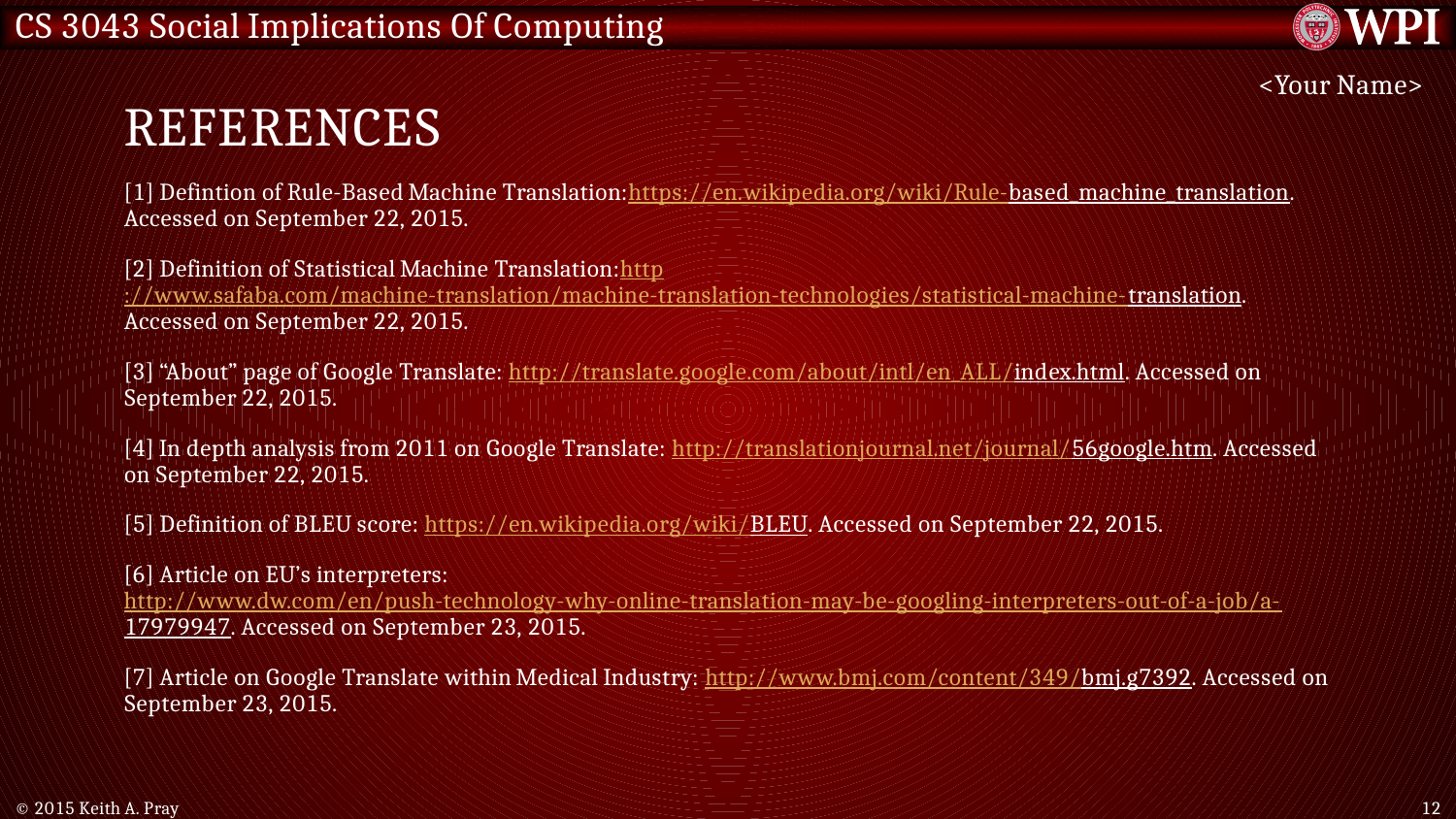

# References
<Your Name>
[1] Defintion of Rule-Based Machine Translation:https://en.wikipedia.org/wiki/Rule-based_machine_translation. Accessed on September 22, 2015.
[2] Definition of Statistical Machine Translation:http://www.safaba.com/machine-translation/machine-translation-technologies/statistical-machine-translation. Accessed on September 22, 2015.
[3] “About” page of Google Translate: http://translate.google.com/about/intl/en_ALL/index.html. Accessed on September 22, 2015.
[4] In depth analysis from 2011 on Google Translate: http://translationjournal.net/journal/56google.htm. Accessed on September 22, 2015.
[5] Definition of BLEU score: https://en.wikipedia.org/wiki/BLEU. Accessed on September 22, 2015.
[6] Article on EU’s interpreters: http://www.dw.com/en/push-technology-why-online-translation-may-be-googling-interpreters-out-of-a-job/a-17979947. Accessed on September 23, 2015.
[7] Article on Google Translate within Medical Industry: http://www.bmj.com/content/349/bmj.g7392. Accessed on September 23, 2015.

© 2015 Keith A. Pray
12